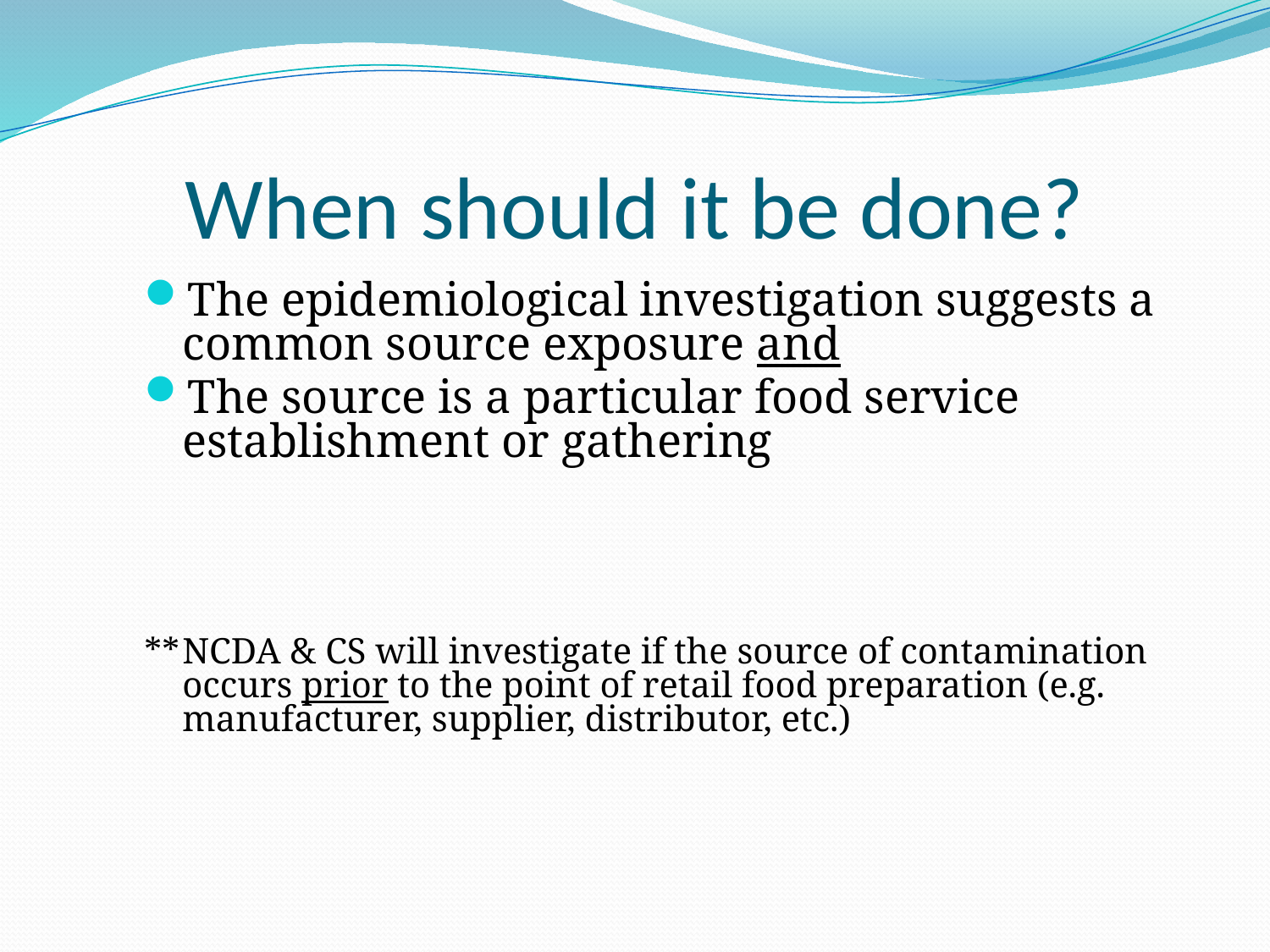

# When should it be done?
The epidemiological investigation suggests a common source exposure and
The source is a particular food service establishment or gathering

**	NCDA & CS will investigate if the source of contamination occurs prior to the point of retail food preparation (e.g. manufacturer, supplier, distributor, etc.)